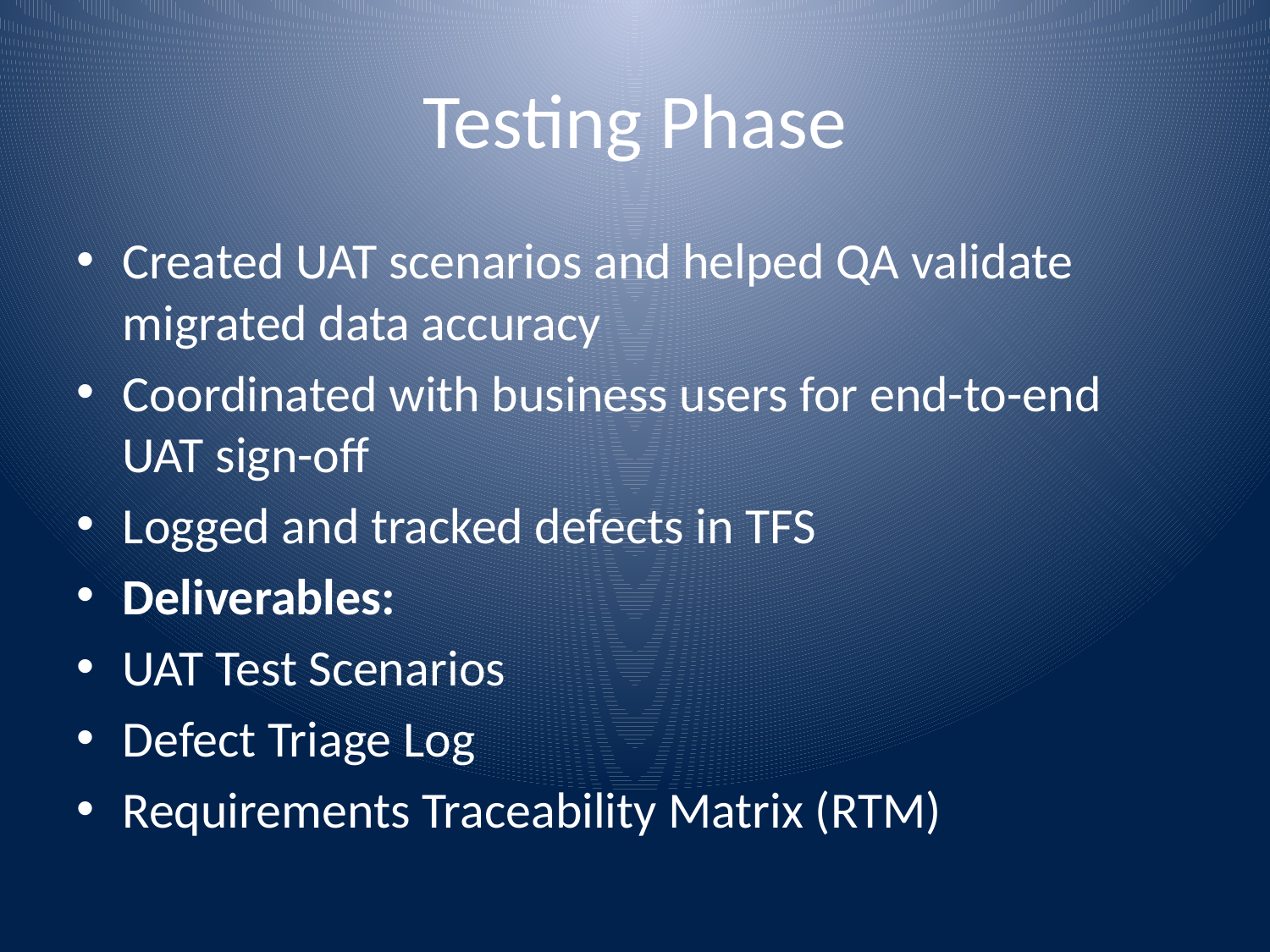

# Testing Phase
Created UAT scenarios and helped QA validate migrated data accuracy
Coordinated with business users for end-to-end UAT sign-off
Logged and tracked defects in TFS
Deliverables:
UAT Test Scenarios
Defect Triage Log
Requirements Traceability Matrix (RTM)